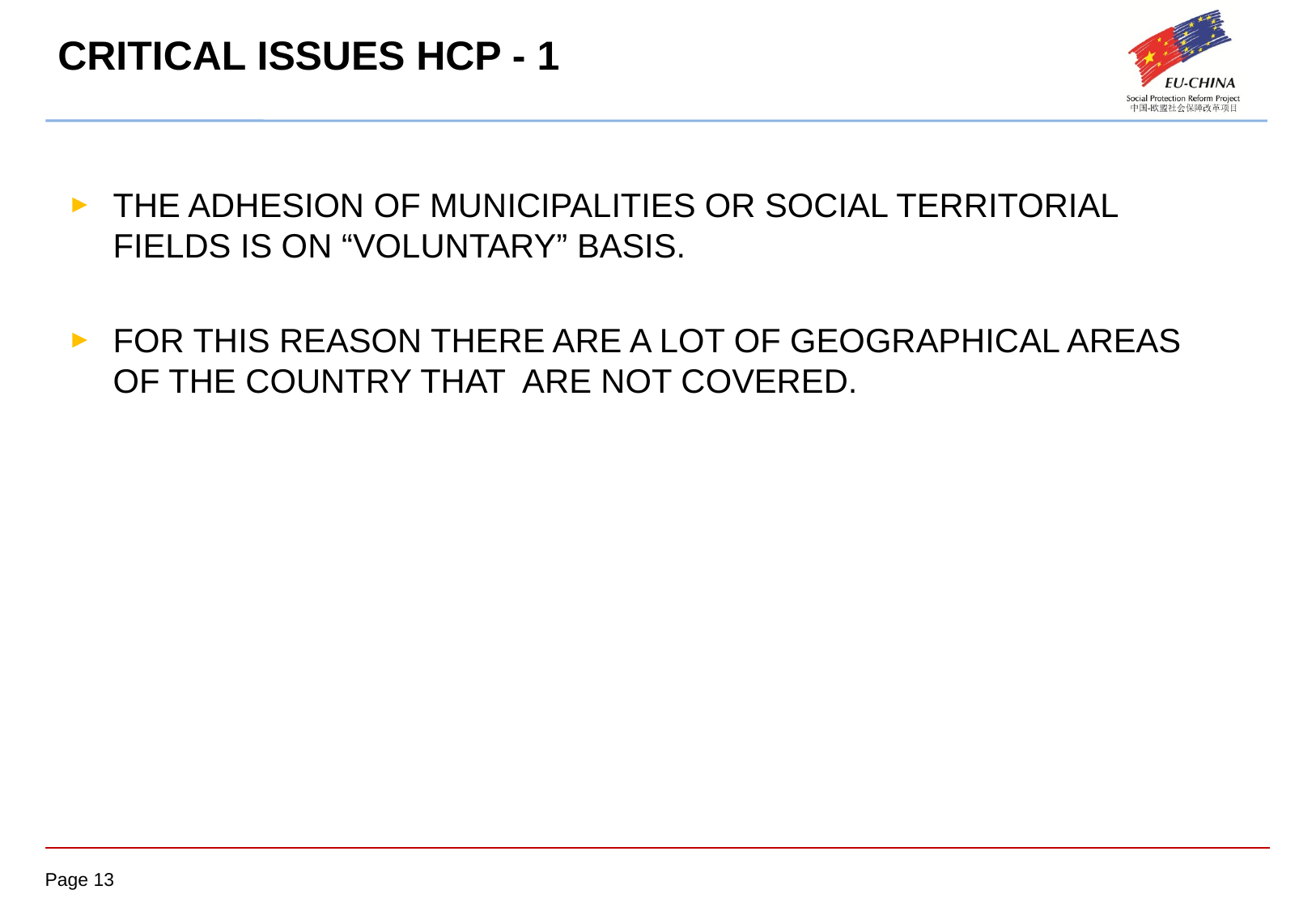

# CRITICAL ISSUES HCP - 1

THE ADHESION OF MUNICIPALITIES OR SOCIAL TERRITORIAL FIELDS IS ON “VOLUNTARY” BASIS.

FOR THIS REASON THERE ARE A LOT OF GEOGRAPHICAL AREAS OF THE COUNTRY THAT  ARE NOT COVERED.